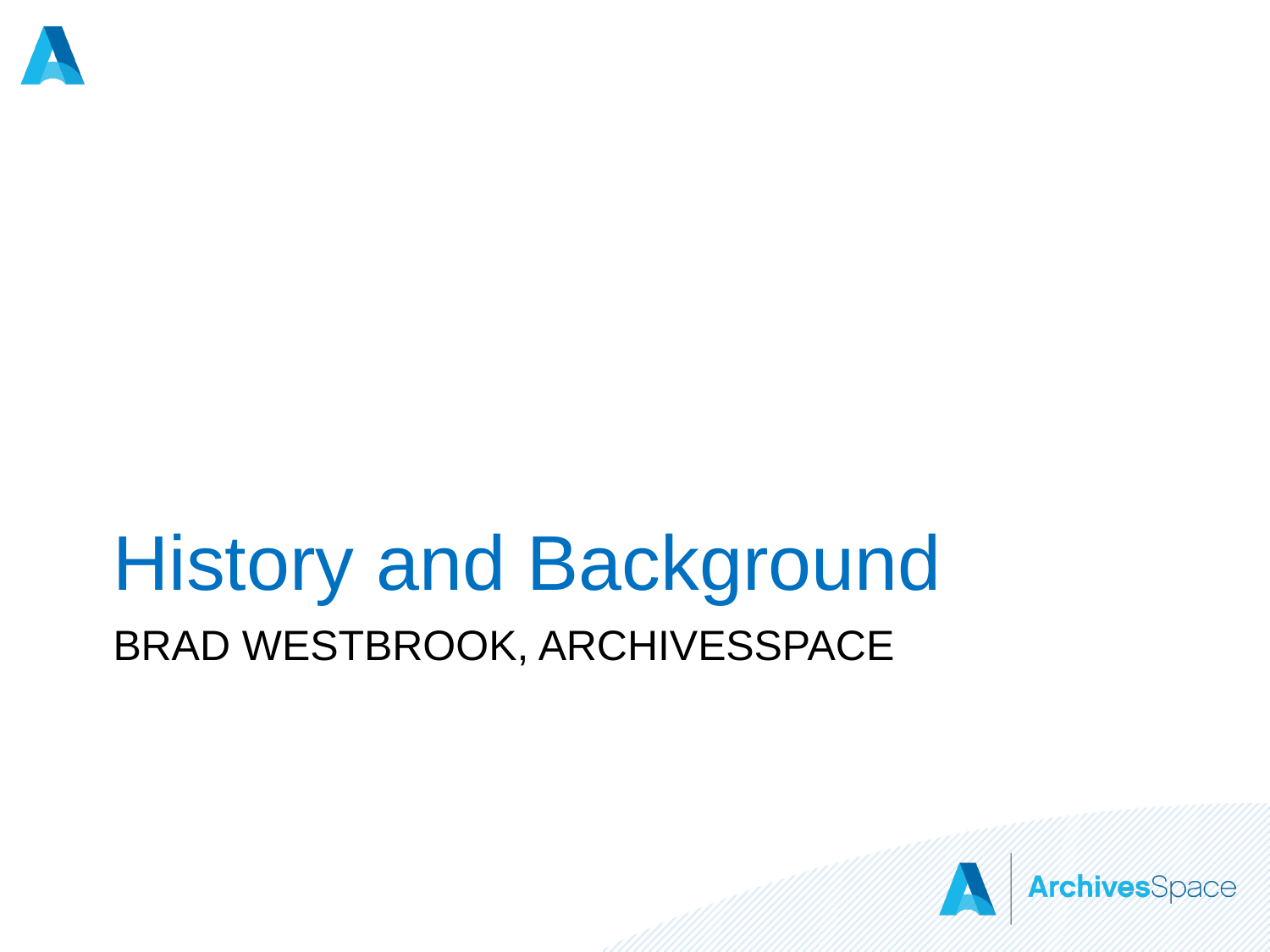

History and Background
# Brad Westbrook, ArchivesSpace